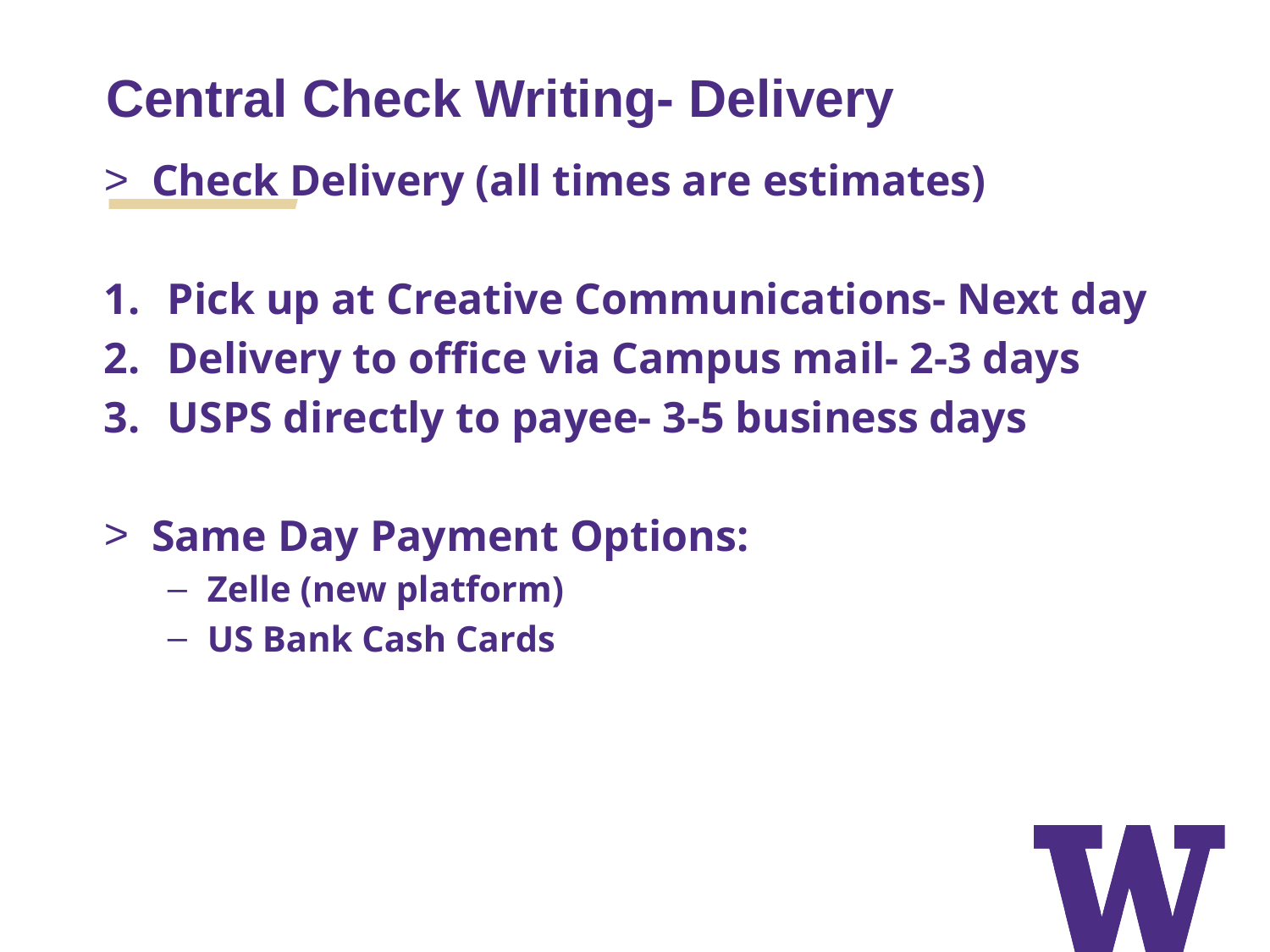

# Central Check Writing- Delivery
Check Delivery (all times are estimates)

Pick up at Creative Communications- Next day
Delivery to office via Campus mail- 2-3 days
USPS directly to payee- 3-5 business days

Same Day Payment Options:
Zelle (new platform)
US Bank Cash Cards